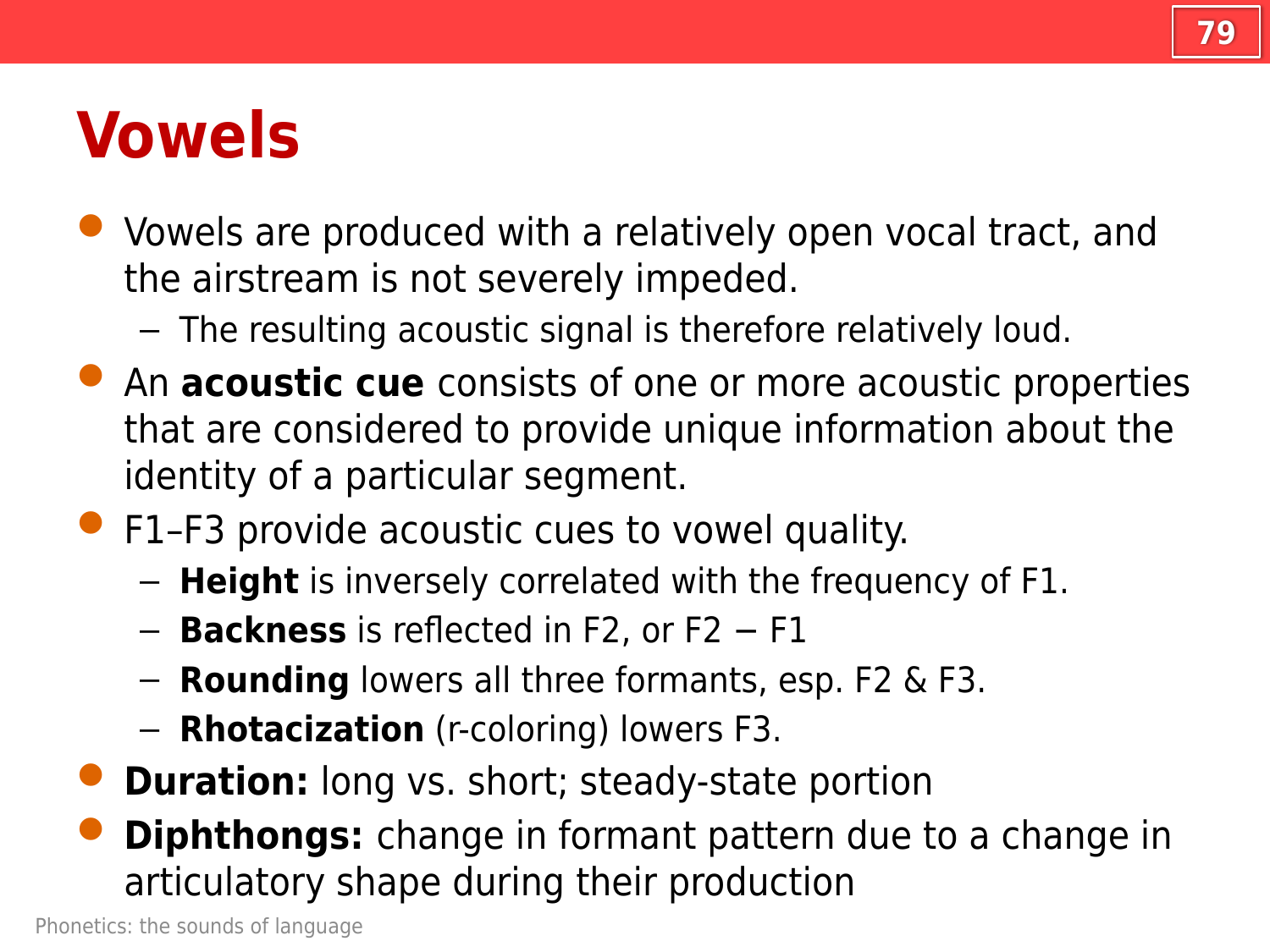

79
# Vowels
Vowels are produced with a relatively open vocal tract, and the airstream is not severely impeded.
The resulting acoustic signal is therefore relatively loud.
An acoustic cue consists of one or more acoustic properties that are considered to provide unique information about the identity of a particular segment.
F1–F3 provide acoustic cues to vowel quality.
Height is inversely correlated with the frequency of F1.
Backness is reflected in F2, or F2 − F1
Rounding lowers all three formants, esp. F2 & F3.
Rhotacization (r-coloring) lowers F3.
Duration: long vs. short; steady-state portion
Diphthongs: change in formant pattern due to a change in articulatory shape during their production

Phonetics: the sounds of language